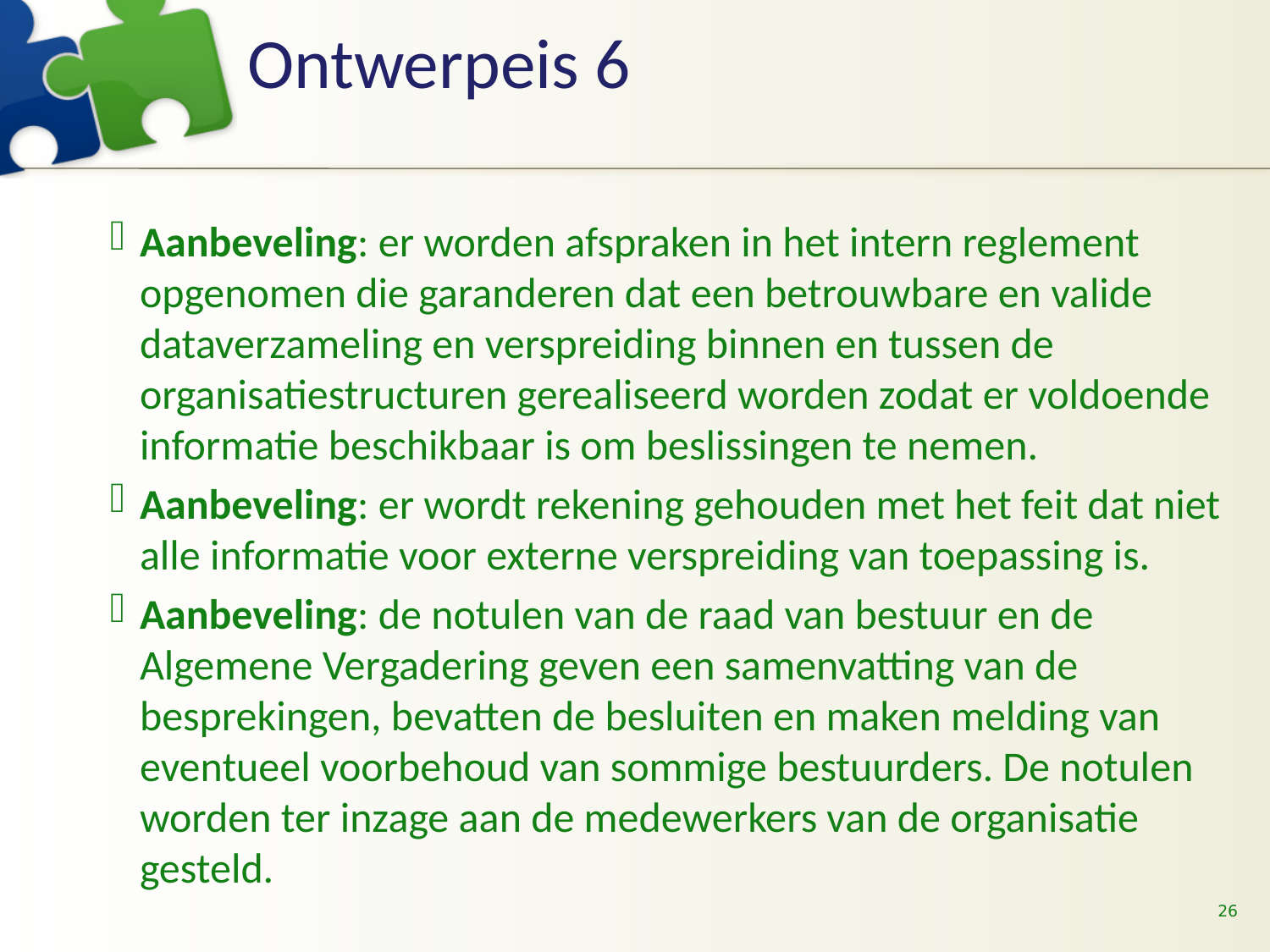

# Ontwerpeis 6
Aanbeveling: er worden afspraken in het intern reglement opgenomen die garanderen dat een betrouwbare en valide dataverzameling en verspreiding binnen en tussen de organisatiestructuren gerealiseerd worden zodat er voldoende informatie beschikbaar is om beslissingen te nemen.
Aanbeveling: er wordt rekening gehouden met het feit dat niet alle informatie voor externe verspreiding van toepassing is.
Aanbeveling: de notulen van de raad van bestuur en de Algemene Vergadering geven een samenvatting van de besprekingen, bevatten de besluiten en maken melding van eventueel voorbehoud van sommige bestuurders. De notulen worden ter inzage aan de medewerkers van de organisatie gesteld.
26